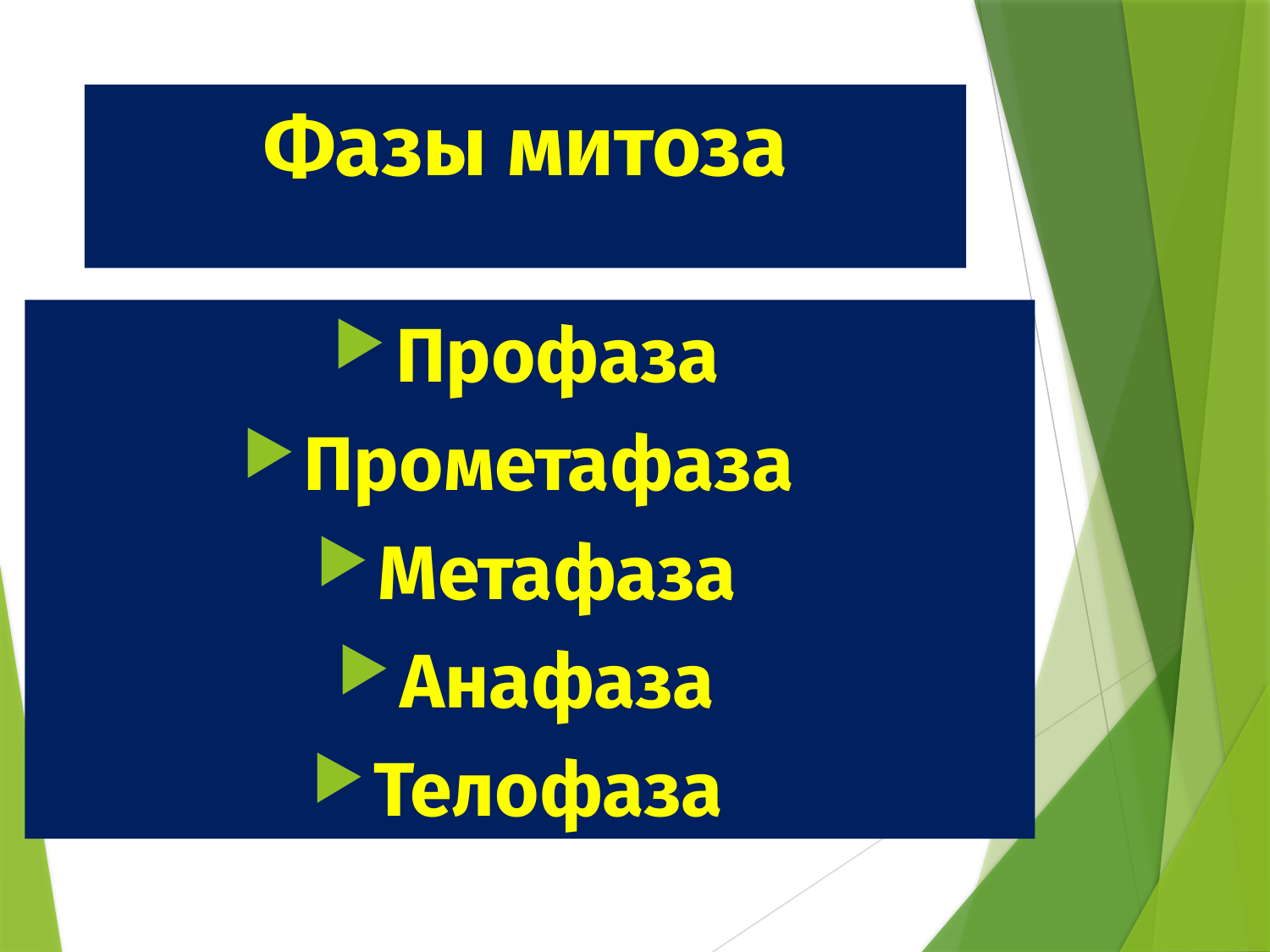

# Фазы митоза
Профаза
Прометафаза
Метафаза
Анафаза
Телофаза